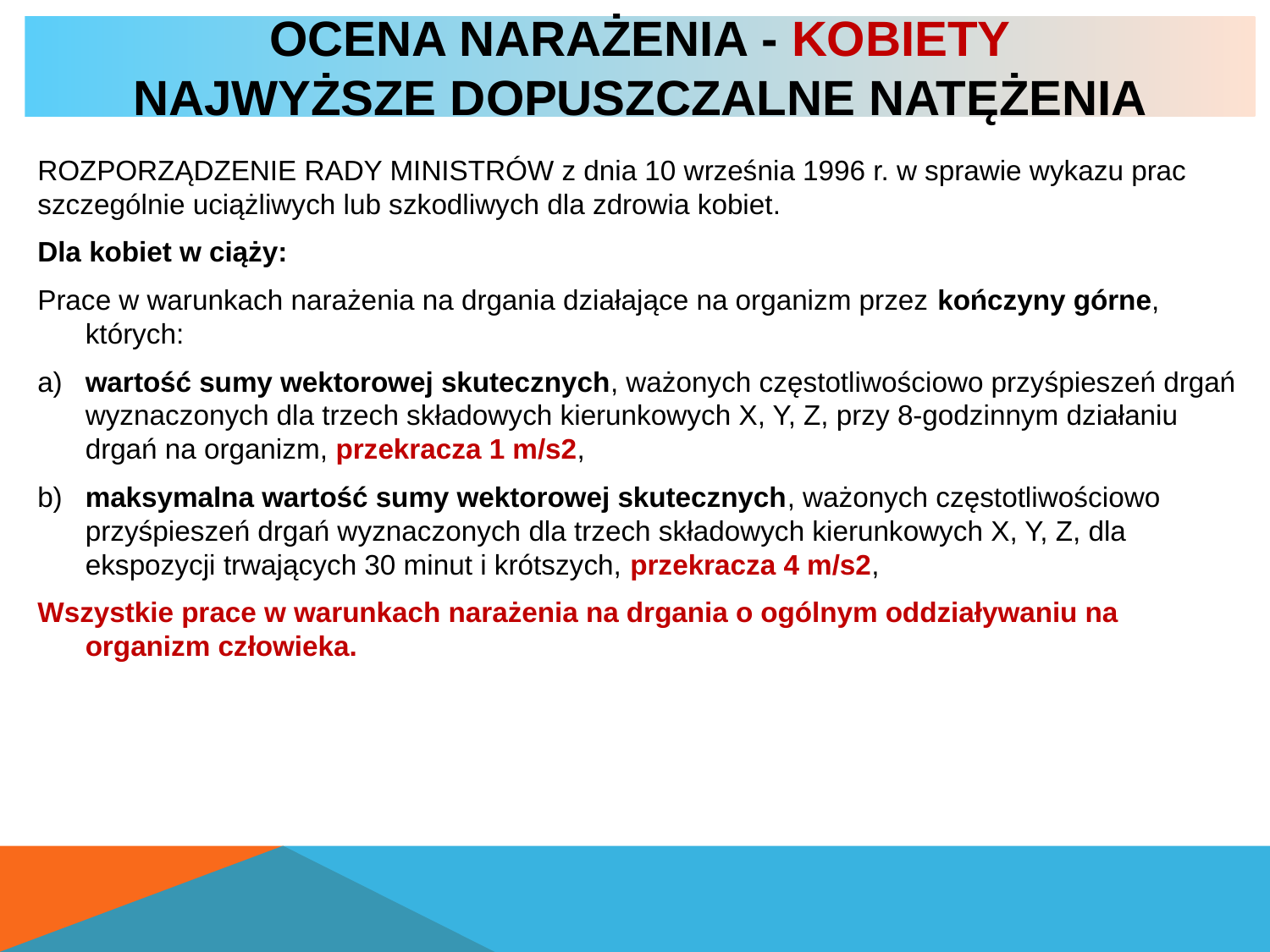

# Ocena narażenia - kobiety najwyższe dopuszczalne natężenia
ROZPORZĄDZENIE RADY MINISTRÓW z dnia 10 września 1996 r. w sprawie wykazu prac szczególnie uciążliwych lub szkodliwych dla zdrowia kobiet.
Dla kobiet w ciąży:
Prace w warunkach narażenia na drgania działające na organizm przez kończyny górne, których:
a)	wartość sumy wektorowej skutecznych, ważonych częstotliwościowo przyśpieszeń drgań wyznaczonych dla trzech składowych kierunkowych X, Y, Z, przy 8-godzinnym działaniu drgań na organizm, przekracza 1 m/s2,
b)	maksymalna wartość sumy wektorowej skutecznych, ważonych częstotliwościowo przyśpieszeń drgań wyznaczonych dla trzech składowych kierunkowych X, Y, Z, dla ekspozycji trwających 30 minut i krótszych, przekracza 4 m/s2,
Wszystkie prace w warunkach narażenia na drgania o ogólnym oddziaływaniu na organizm człowieka.